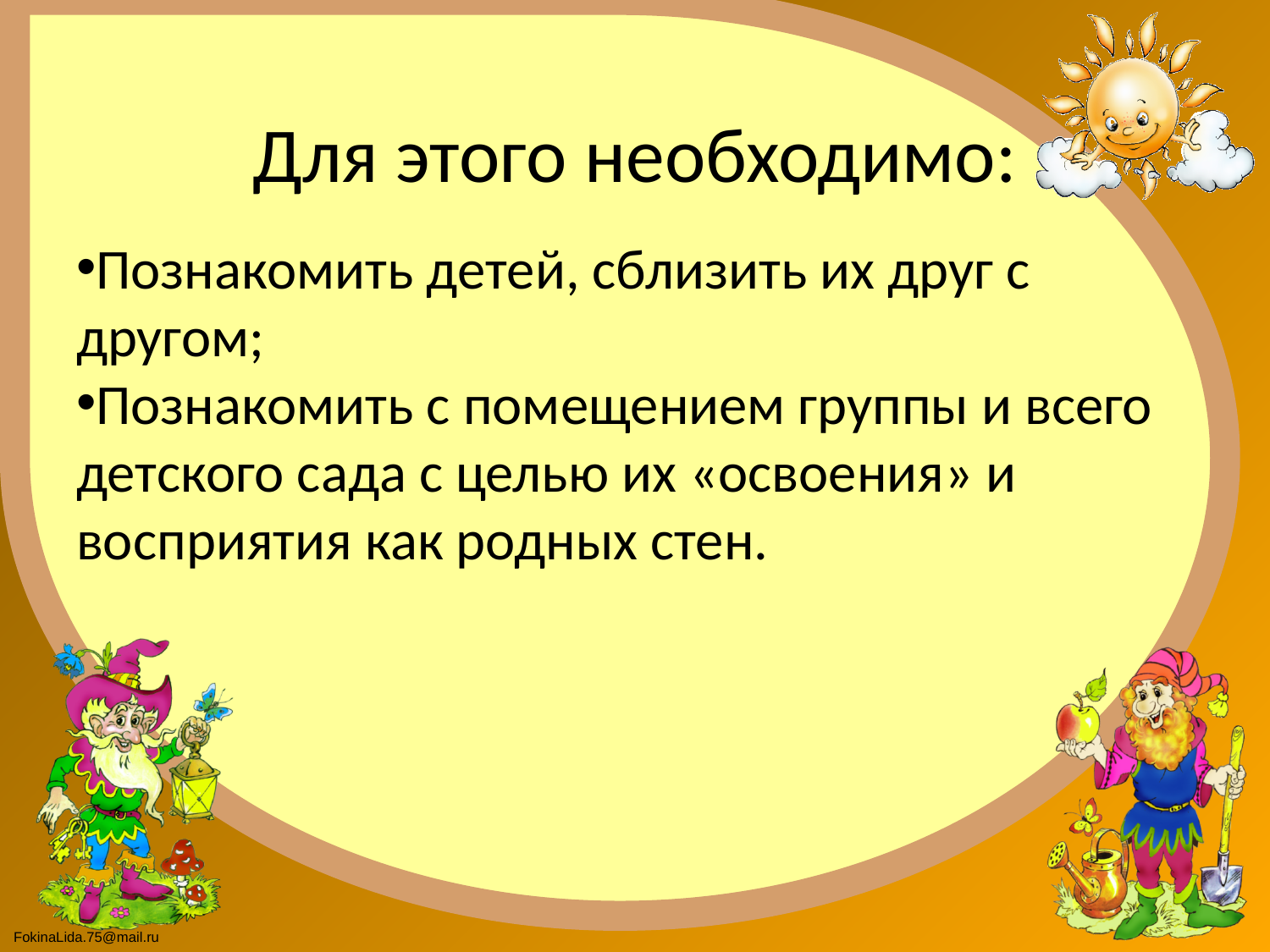

# Для этого необходимо:
Познакомить детей, сблизить их друг с другом;
Познакомить с помещением группы и всего детского сада с целью их «освоения» и восприятия как родных стен.